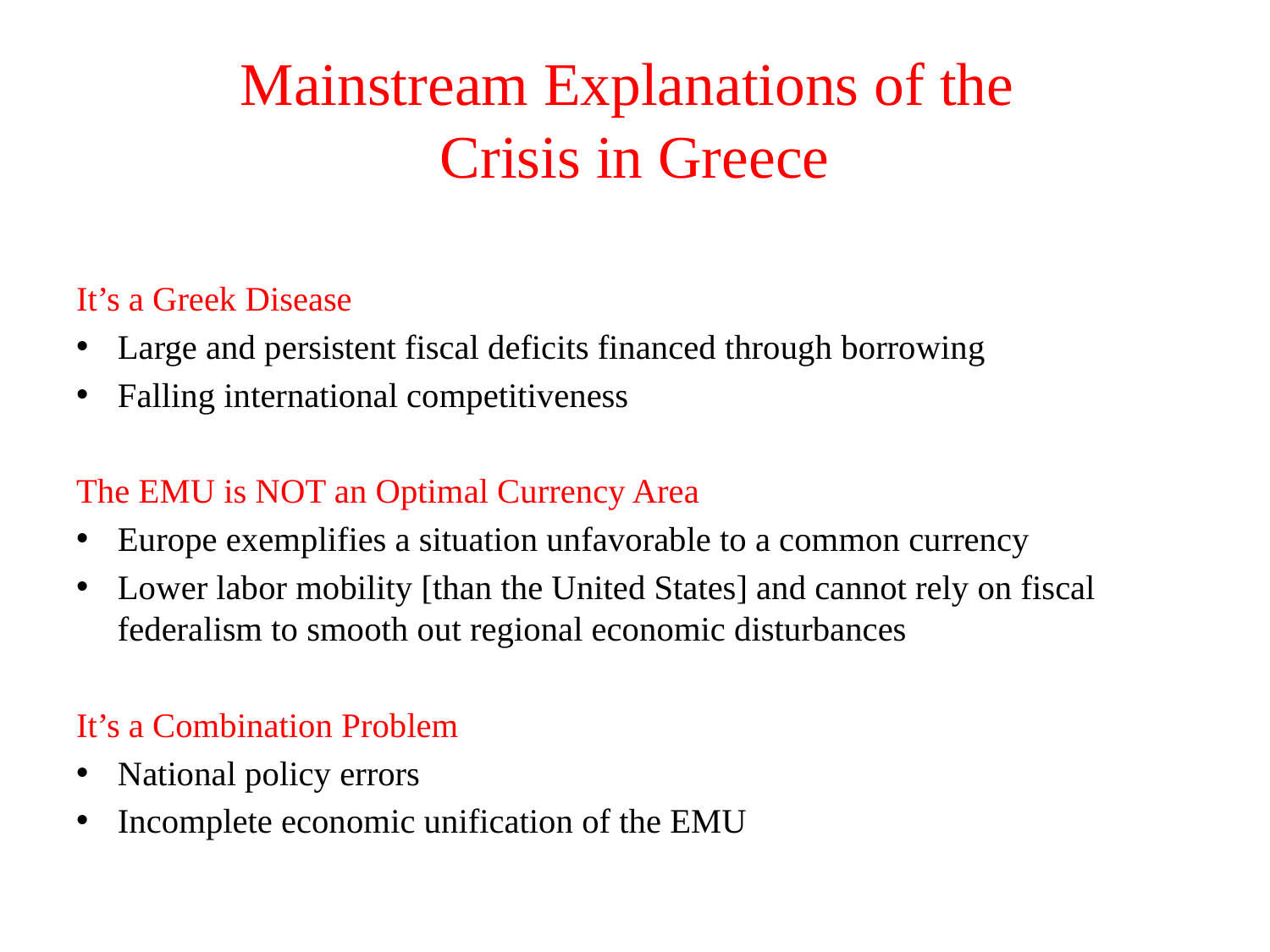

# Mainstream Explanations of the Crisis in Greece

It’s a Greek Disease
Large and persistent fiscal deficits financed through borrowing
Falling international competitiveness

The EMU is NOT an Optimal Currency Area
Europe exemplifies a situation unfavorable to a common currency
Lower labor mobility [than the United States] and cannot rely on fiscal federalism to smooth out regional economic disturbances

It’s a Combination Problem
National policy errors
Incomplete economic unification of the EMU